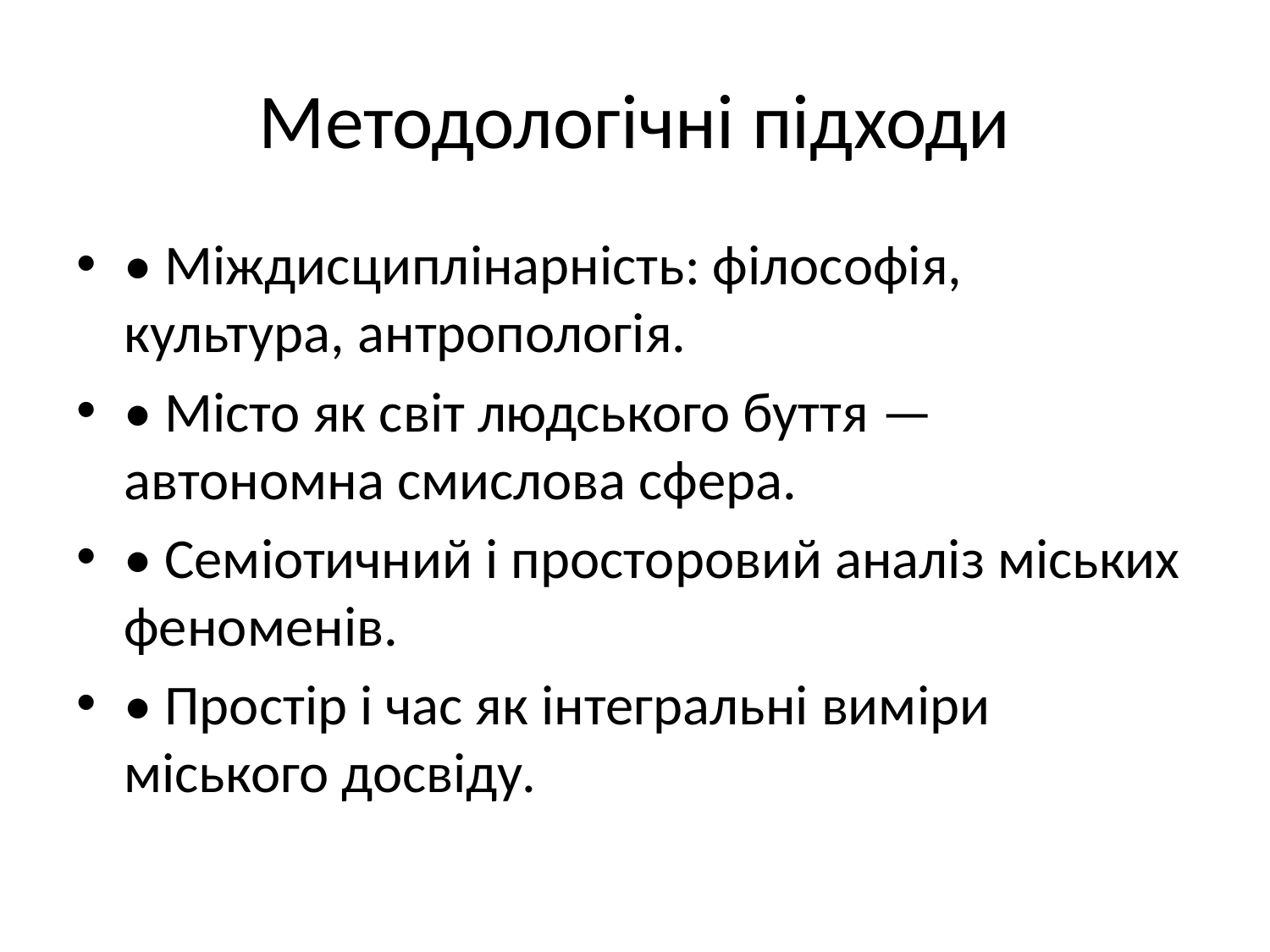

# Методологічні підходи
• Міждисциплінарність: філософія, культура, антропологія.
• Місто як світ людського буття — автономна смислова сфера.
• Семіотичний і просторовий аналіз міських феноменів.
• Простір і час як інтегральні виміри міського досвіду.